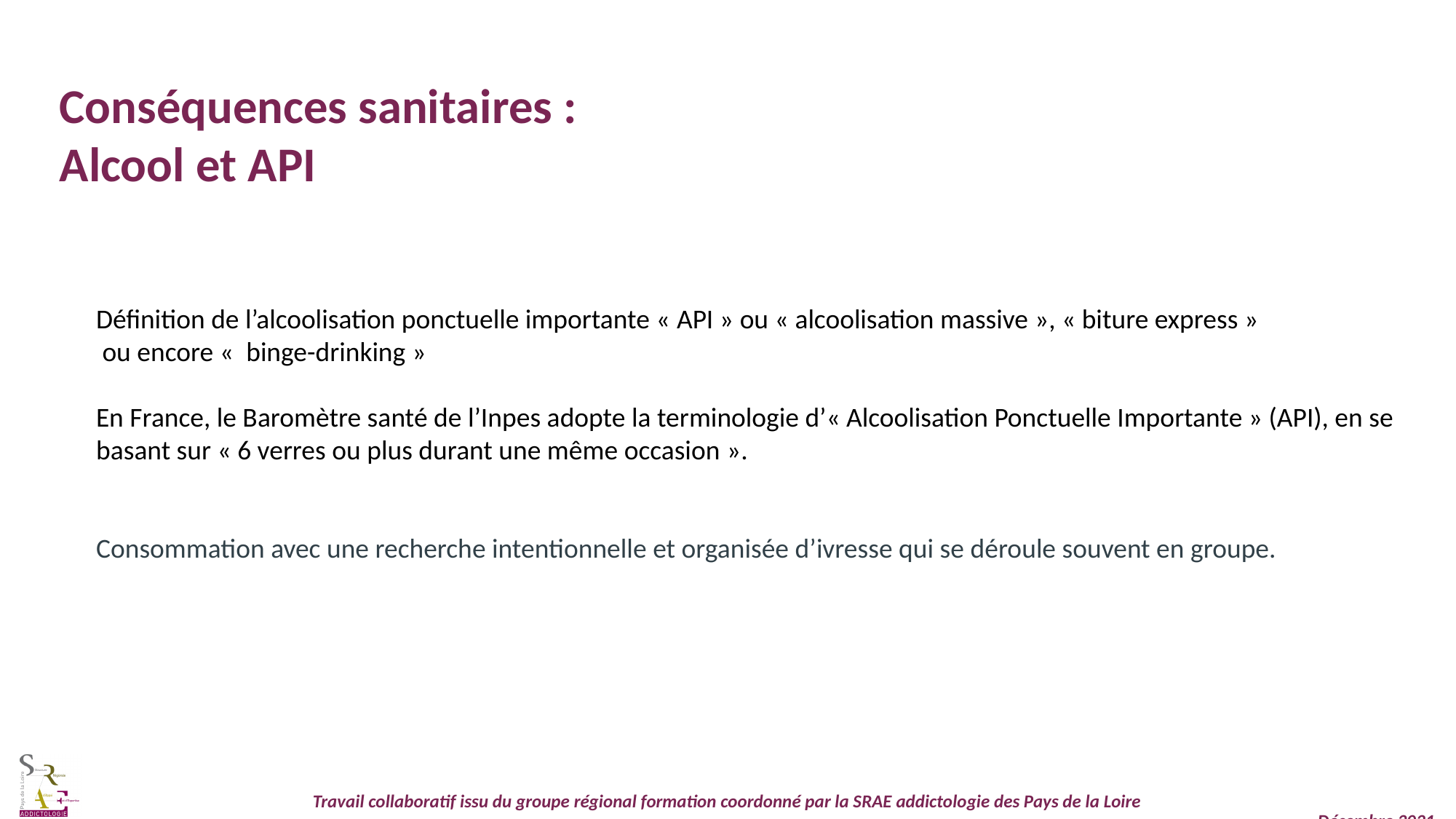

Conséquences sanitaires :
Alcool et API

Définition de l’alcoolisation ponctuelle importante « API » ou « alcoolisation massive », « biture express »
 ou encore «  binge-drinking »

En France, le Baromètre santé de l’Inpes adopte la terminologie d’« Alcoolisation Ponctuelle Importante » (API), en se basant sur « 6 verres ou plus durant une même occasion ».

Consommation avec une recherche intentionnelle et organisée d’ivresse qui se déroule souvent en groupe.